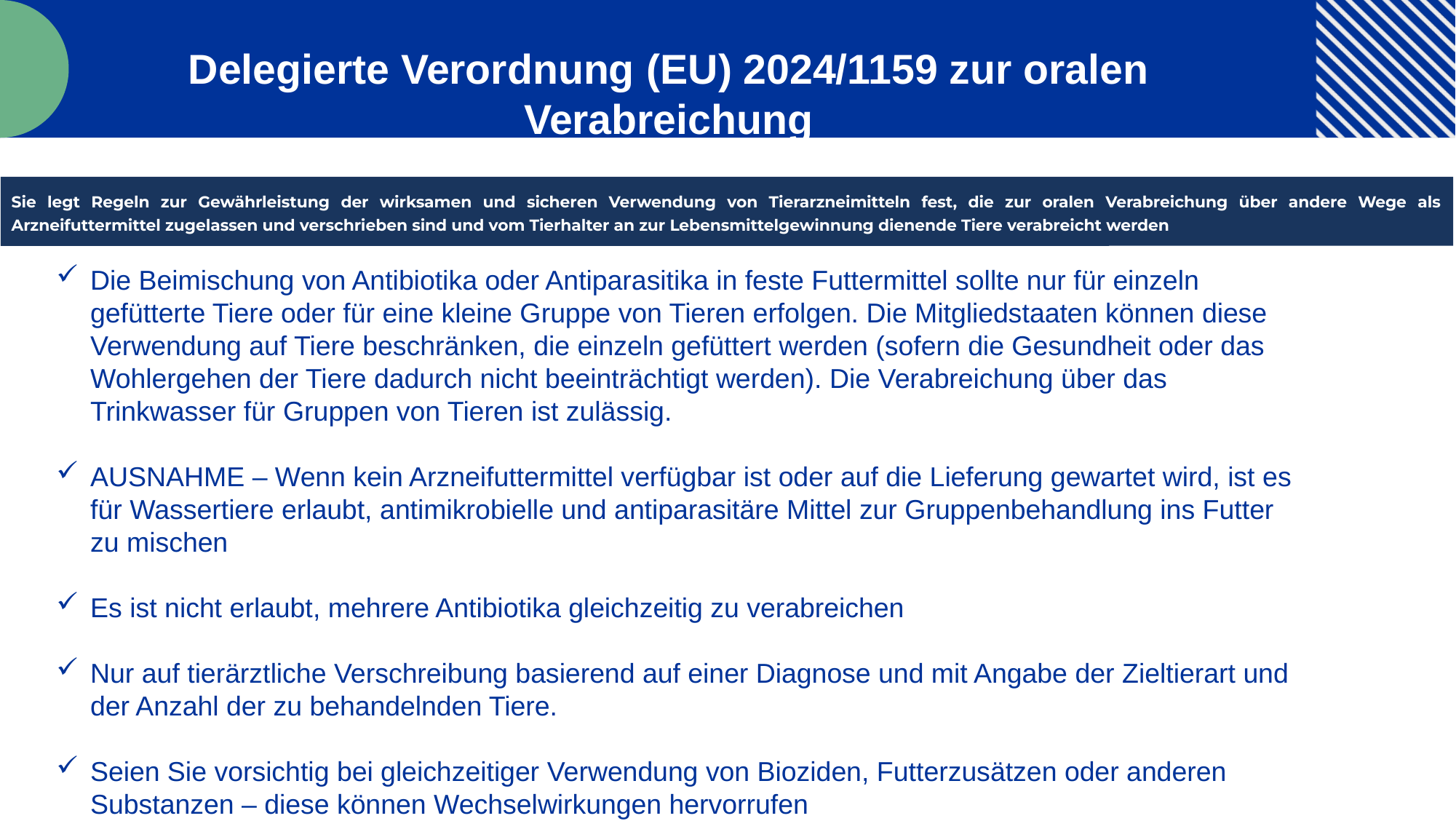

Delegierte Verordnung (EU) 2024/1159 zur oralen Verabreichung
Sie legt Regeln zur Gewährleistung der wirksamen und sicheren Verwendung von Tierarzneimitteln fest, die zur oralen Verabreichung über andere Wege als Arzneifuttermittel zugelassen und verschrieben sind und vom Tierhalter an zur Lebensmittelgewinnung dienende Tiere verabreicht werden
Die Beimischung von Antibiotika oder Antiparasitika in feste Futtermittel sollte nur für einzeln gefütterte Tiere oder für eine kleine Gruppe von Tieren erfolgen. Die Mitgliedstaaten können diese Verwendung auf Tiere beschränken, die einzeln gefüttert werden (sofern die Gesundheit oder das Wohlergehen der Tiere dadurch nicht beeinträchtigt werden). Die Verabreichung über das Trinkwasser für Gruppen von Tieren ist zulässig.

AUSNAHME – Wenn kein Arzneifuttermittel verfügbar ist oder auf die Lieferung gewartet wird, ist es für Wassertiere erlaubt, antimikrobielle und antiparasitäre Mittel zur Gruppenbehandlung ins Futter zu mischen

Es ist nicht erlaubt, mehrere Antibiotika gleichzeitig zu verabreichen

Nur auf tierärztliche Verschreibung basierend auf einer Diagnose und mit Angabe der Zieltierart und der Anzahl der zu behandelnden Tiere.
Seien Sie vorsichtig bei gleichzeitiger Verwendung von Bioziden, Futterzusätzen oder anderen Substanzen – diese können Wechselwirkungen hervorrufen